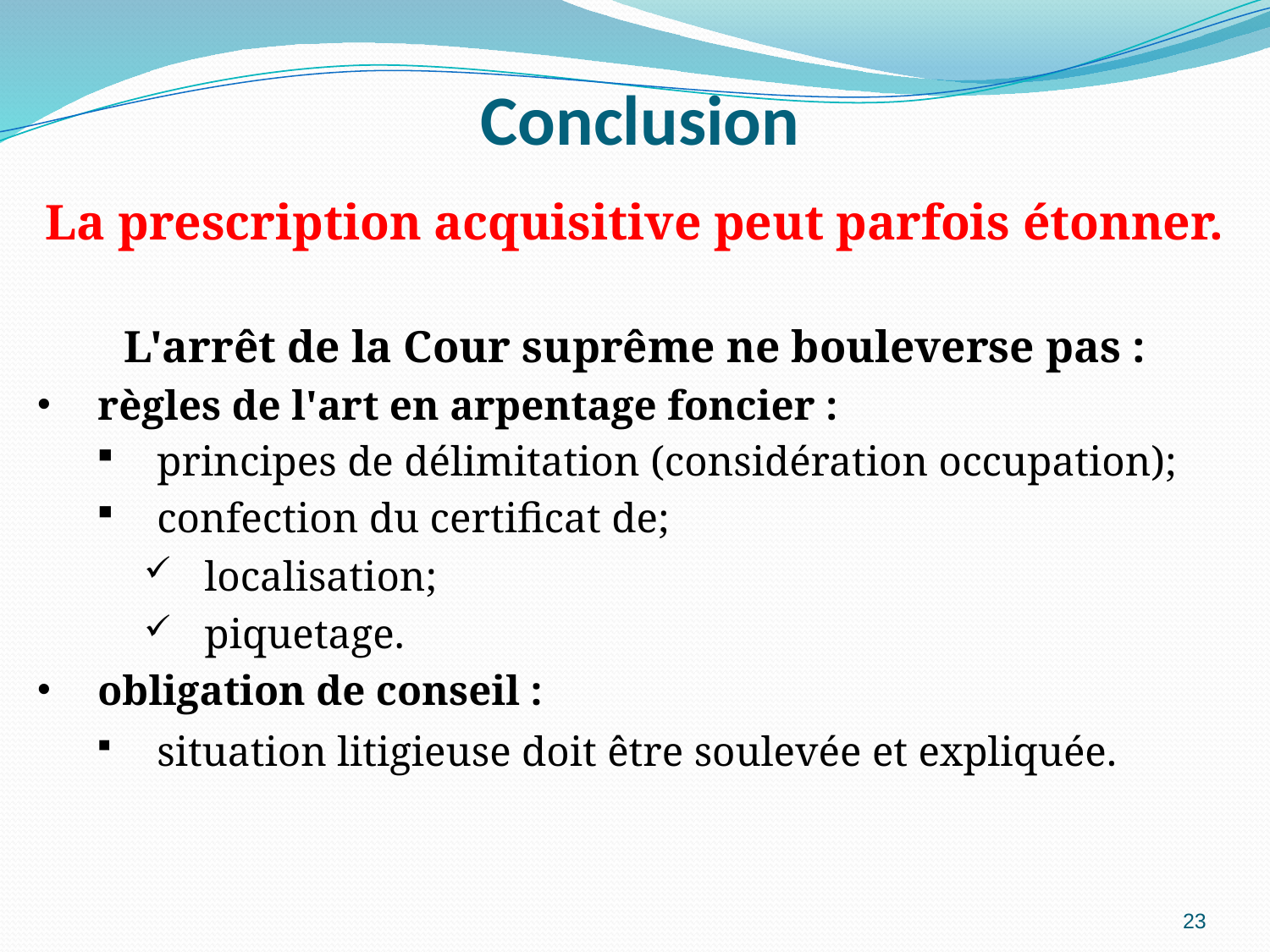

# Conclusion
La prescription acquisitive peut parfois étonner.

L'arrêt de la Cour suprême ne bouleverse pas :
règles de l'art en arpentage foncier :
principes de délimitation (considération occupation);
confection du certificat de;
localisation;
piquetage.
obligation de conseil :
situation litigieuse doit être soulevée et expliquée.

23